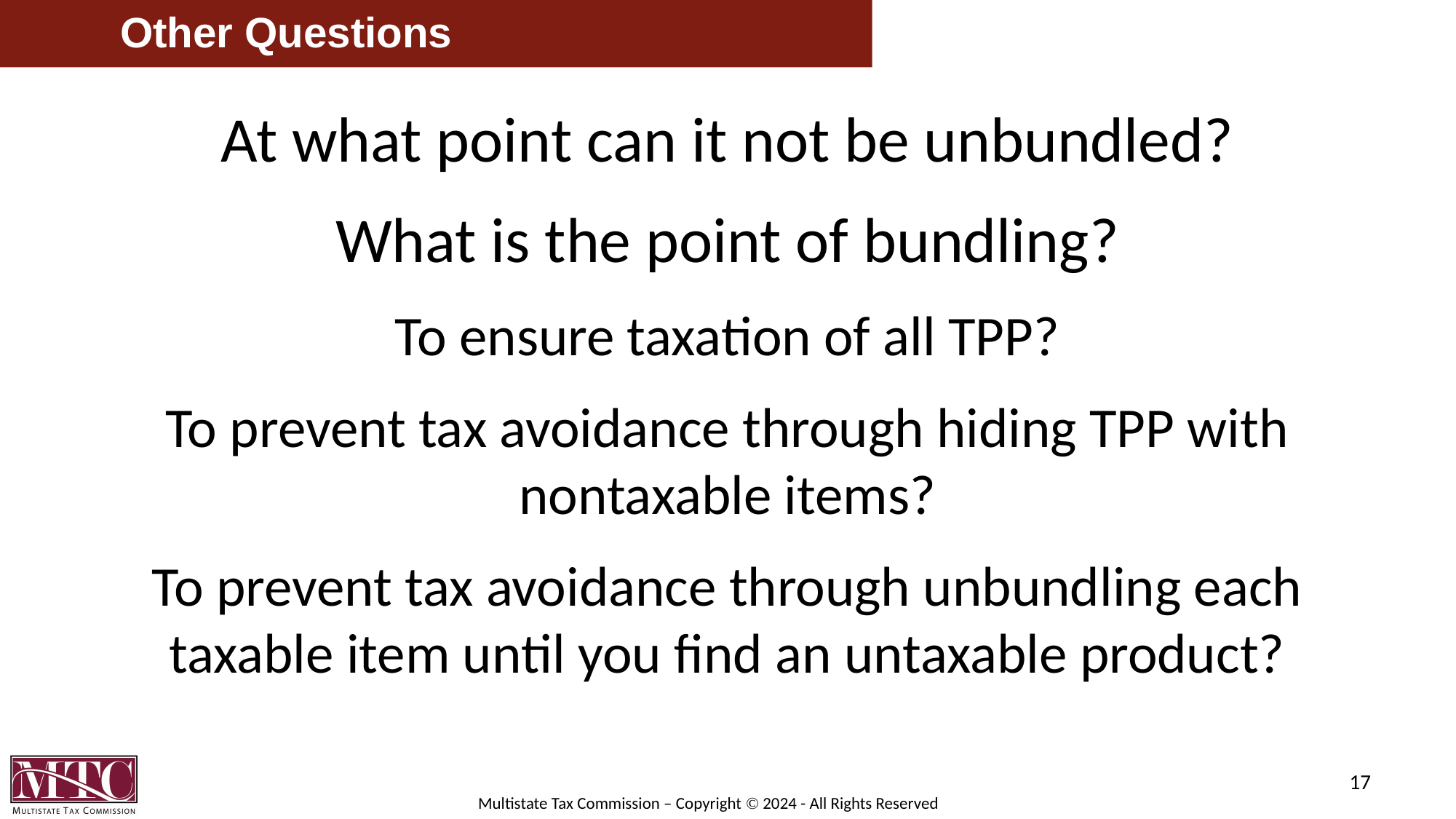

# Other Questions
At what point can it not be unbundled?
What is the point of bundling?
To ensure taxation of all TPP?
To prevent tax avoidance through hiding TPP with nontaxable items?
To prevent tax avoidance through unbundling each taxable item until you find an untaxable product?

17